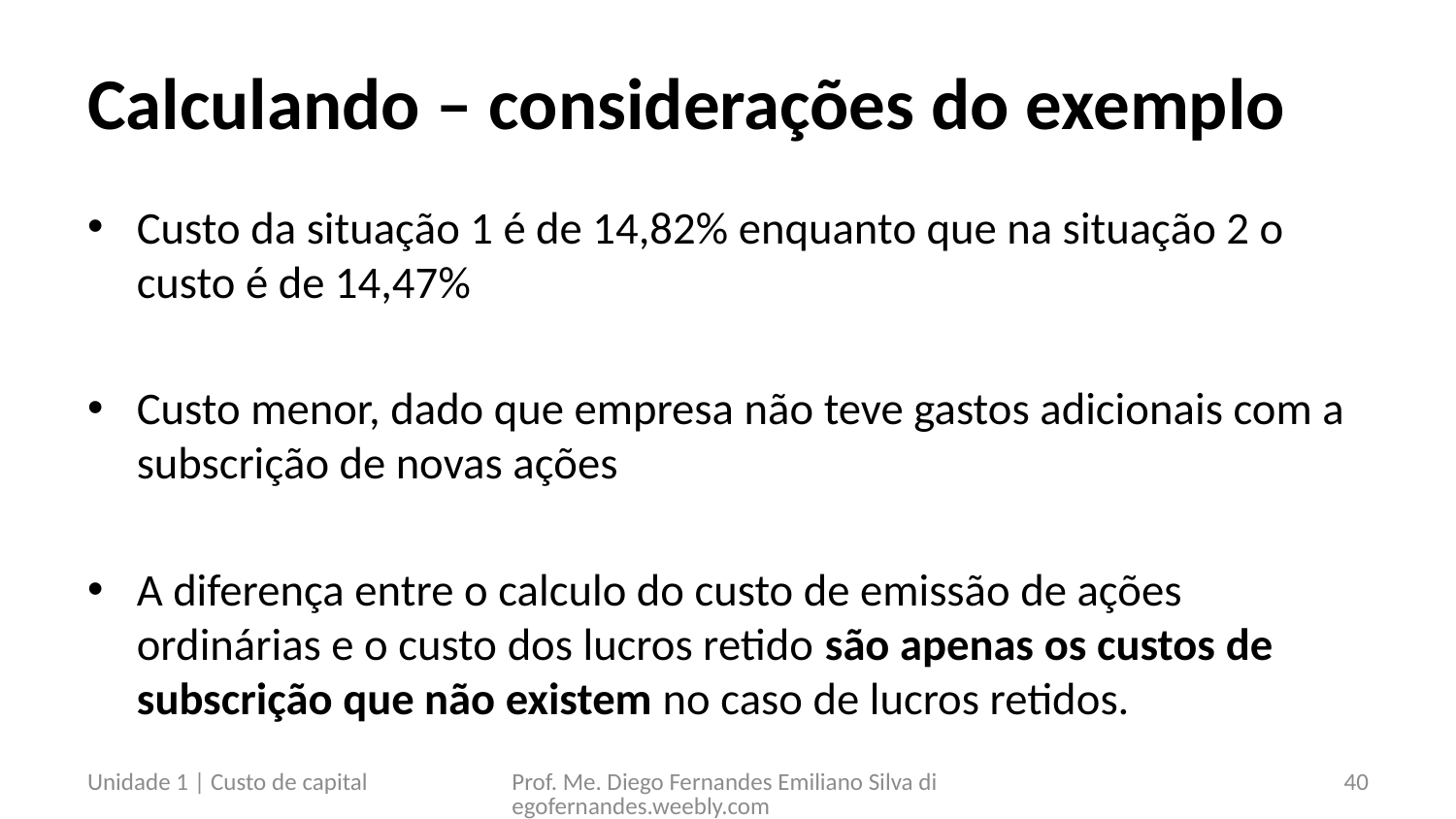

# Calculando – considerações do exemplo
Custo da situação 1 é de 14,82% enquanto que na situação 2 o custo é de 14,47%

Custo menor, dado que empresa não teve gastos adicionais com a subscrição de novas ações

A diferença entre o calculo do custo de emissão de ações ordinárias e o custo dos lucros retido são apenas os custos de subscrição que não existem no caso de lucros retidos.
Unidade 1 | Custo de capital
Prof. Me. Diego Fernandes Emiliano Silva diegofernandes.weebly.com
40